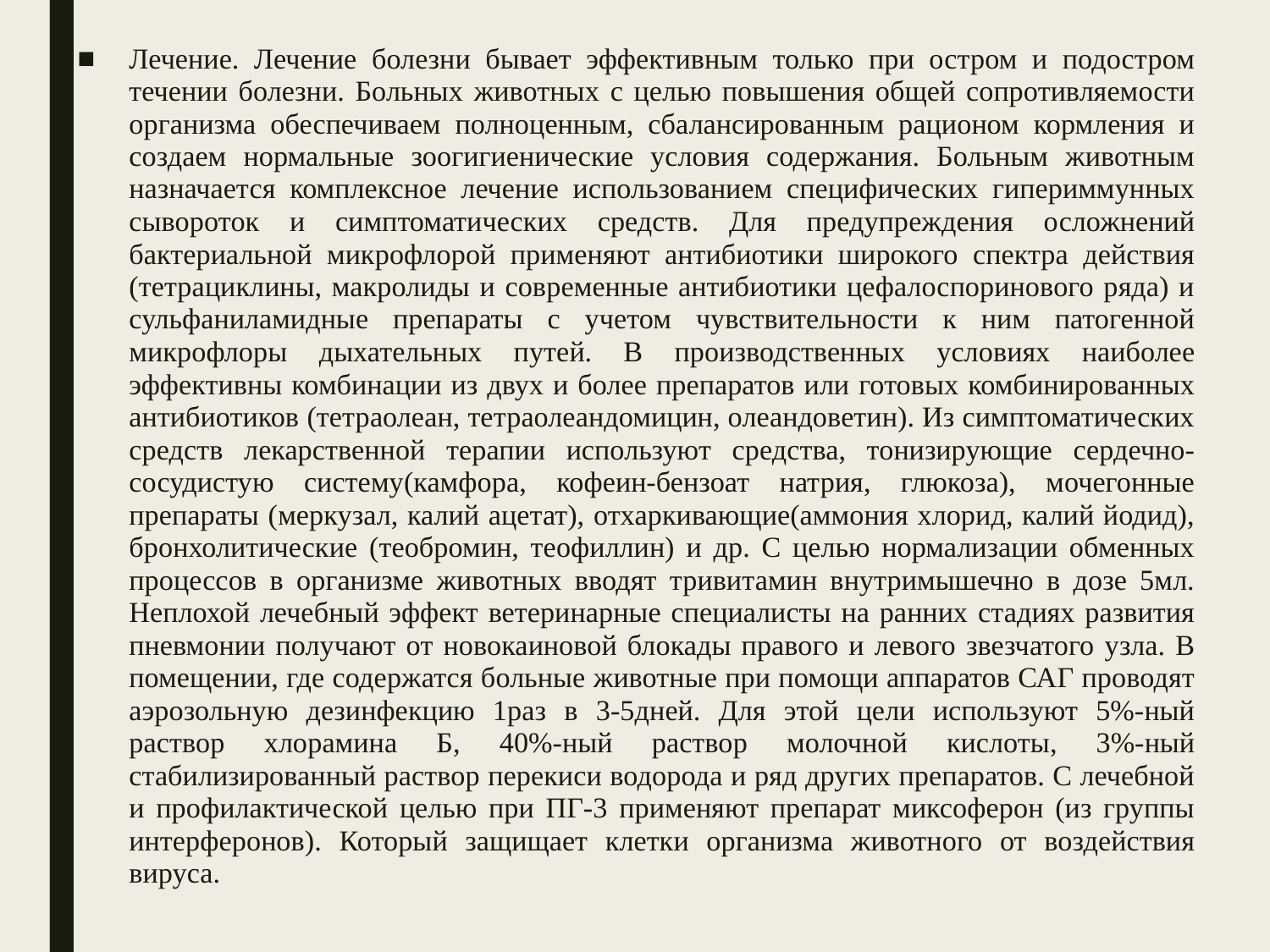

Лечение. Лечение болезни бывает эффективным только при остром и подостром течении болезни. Больных животных с целью повышения общей сопротивляемости организма обеспечиваем полноценным, сбалансированным рационом кормления и создаем нормальные зоогигиенические условия содержания. Больным животным назначается комплексное лечение использованием специфических гипериммунных сывороток и симптоматических средств. Для предупреждения осложнений бактериальной микрофлорой применяют антибиотики широкого спектра действия (тетрациклины, макролиды и современные антибиотики цефалоспоринового ряда) и сульфаниламидные препараты с учетом чувствительности к ним патогенной микрофлоры дыхательных путей. В производственных условиях наиболее эффективны комбинации из двух и более препаратов или готовых комбинированных антибиотиков (тетраолеан, тетраолеандомицин, олеандоветин). Из симптоматических средств лекарственной терапии используют средства, тонизирующие сердечно-сосудистую систему(камфора, кофеин-бензоат натрия, глюкоза), мочегонные препараты (меркузал, калий ацетат), отхаркивающие(аммония хлорид, калий йодид), бронхолитические (теобромин, теофиллин) и др. С целью нормализации обменных процессов в организме животных вводят тривитамин внутримышечно в дозе 5мл. Неплохой лечебный эффект ветеринарные специалисты на ранних стадиях развития пневмонии получают от новокаиновой блокады правого и левого звезчатого узла. В помещении, где содержатся больные животные при помощи аппаратов САГ проводят аэрозольную дезинфекцию 1раз в 3-5дней. Для этой цели используют 5%-ный раствор хлорамина Б, 40%-ный раствор молочной кислоты, 3%-ный стабилизированный раствор перекиси водорода и ряд других препаратов. С лечебной и профилактической целью при ПГ-3 применяют препарат миксоферон (из группы интерферонов). Который защищает клетки организма животного от воздействия вируса.